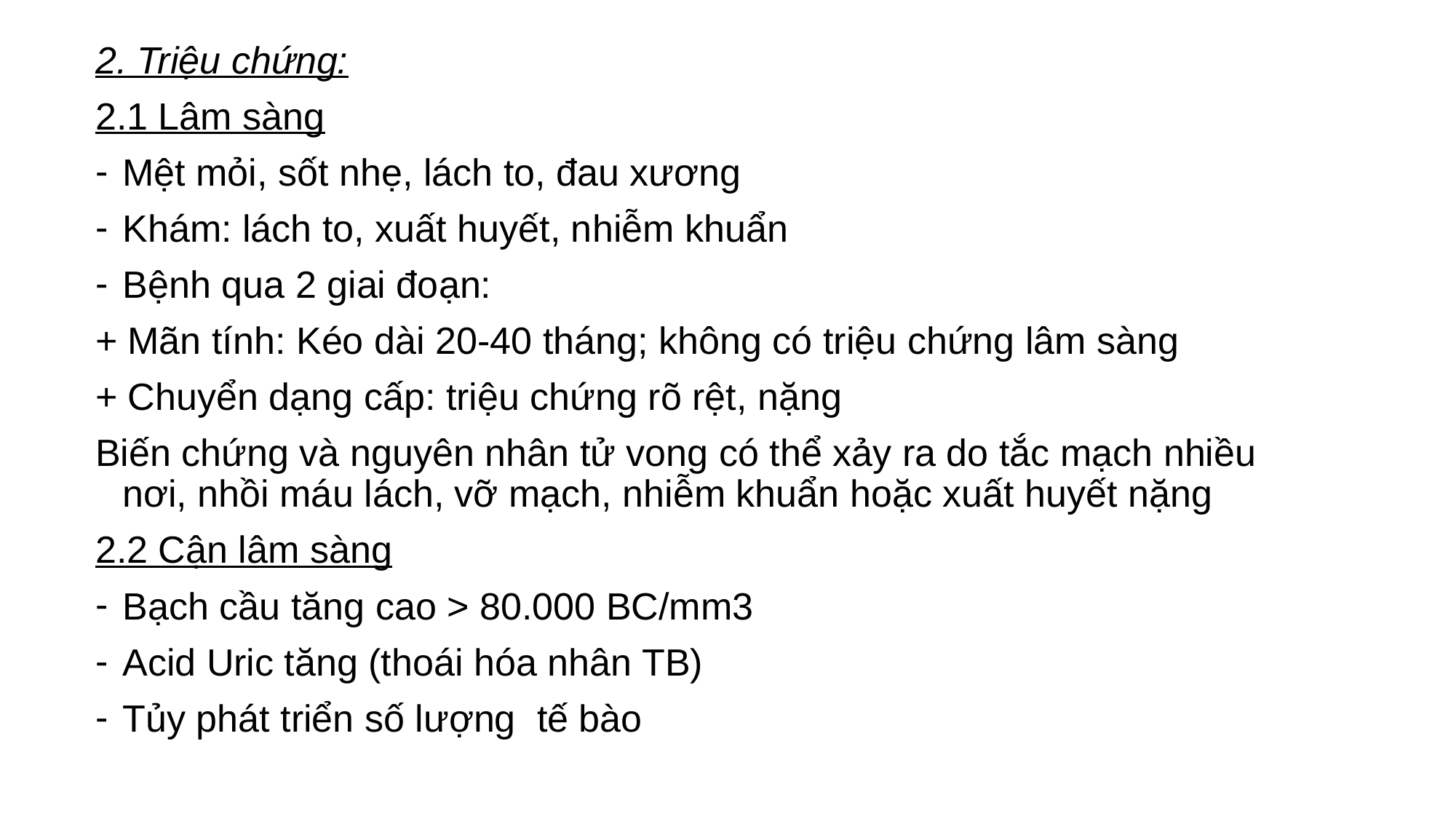

2. Triệu chứng:
2.1 Lâm sàng
Mệt mỏi, sốt nhẹ, lách to, đau xương
Khám: lách to, xuất huyết, nhiễm khuẩn
Bệnh qua 2 giai đoạn:
+ Mãn tính: Kéo dài 20-40 tháng; không có triệu chứng lâm sàng
+ Chuyển dạng cấp: triệu chứng rõ rệt, nặng
Biến chứng và nguyên nhân tử vong có thể xảy ra do tắc mạch nhiều nơi, nhồi máu lách, vỡ mạch, nhiễm khuẩn hoặc xuất huyết nặng
2.2 Cận lâm sàng
Bạch cầu tăng cao > 80.000 BC/mm3
Acid Uric tăng (thoái hóa nhân TB)
Tủy phát triển số lượng  tế bào